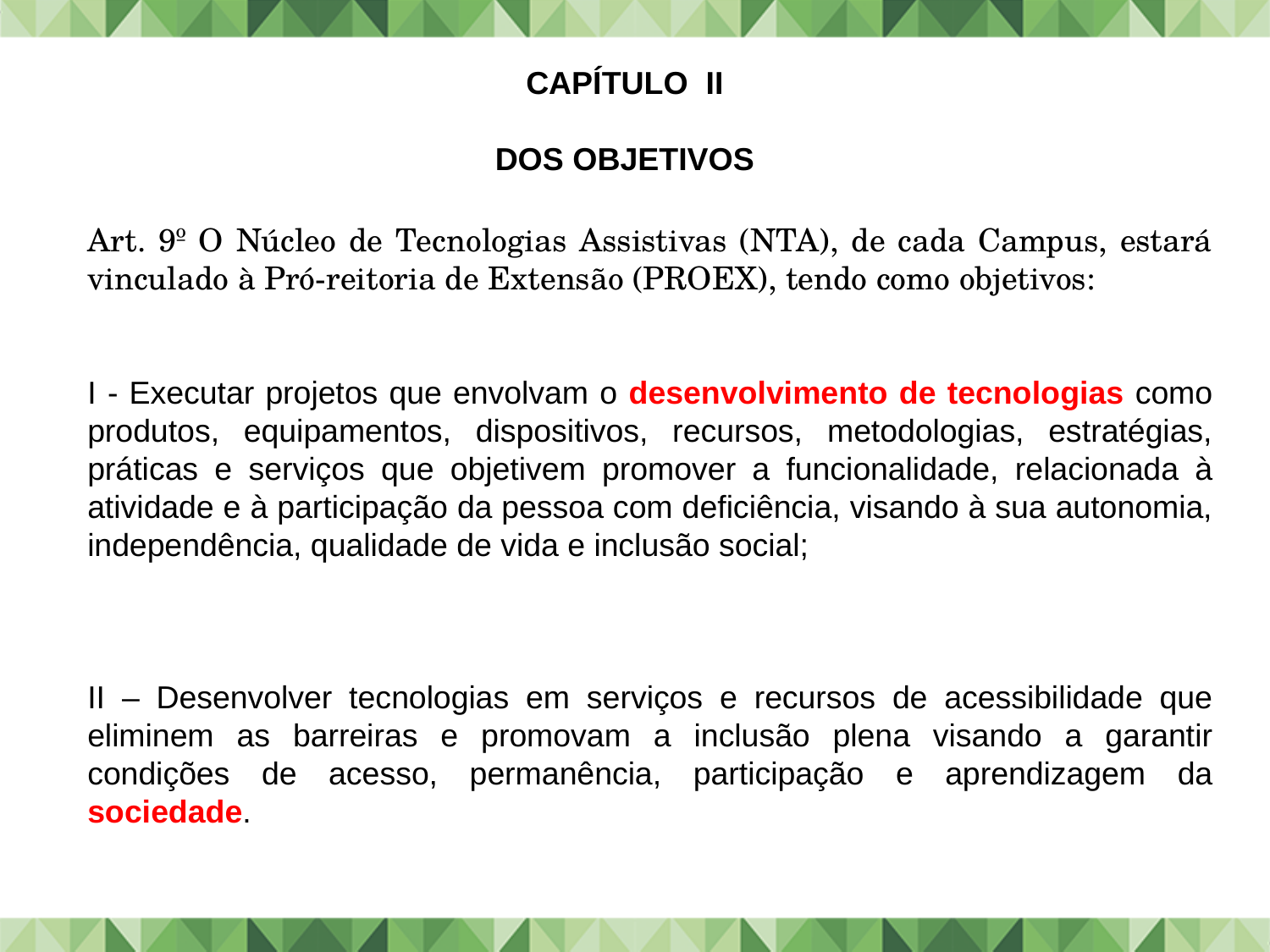

CAPÍTULO  II

DOS OBJETIVOS

Art. 9º O Núcleo de Tecnologias Assistivas (NTA), de cada Campus, estará vinculado à Pró-reitoria de Extensão (PROEX), tendo como objetivos:

I - Executar projetos que envolvam o desenvolvimento de tecnologias como produtos, equipamentos, dispositivos, recursos, metodologias, estratégias, práticas e serviços que objetivem promover a funcionalidade, relacionada à atividade e à participação da pessoa com deficiência, visando à sua autonomia, independência, qualidade de vida e inclusão social;

II – Desenvolver tecnologias em serviços e recursos de acessibilidade que eliminem as barreiras e promovam a inclusão plena visando a garantir condições de acesso, permanência, participação e aprendizagem da sociedade.